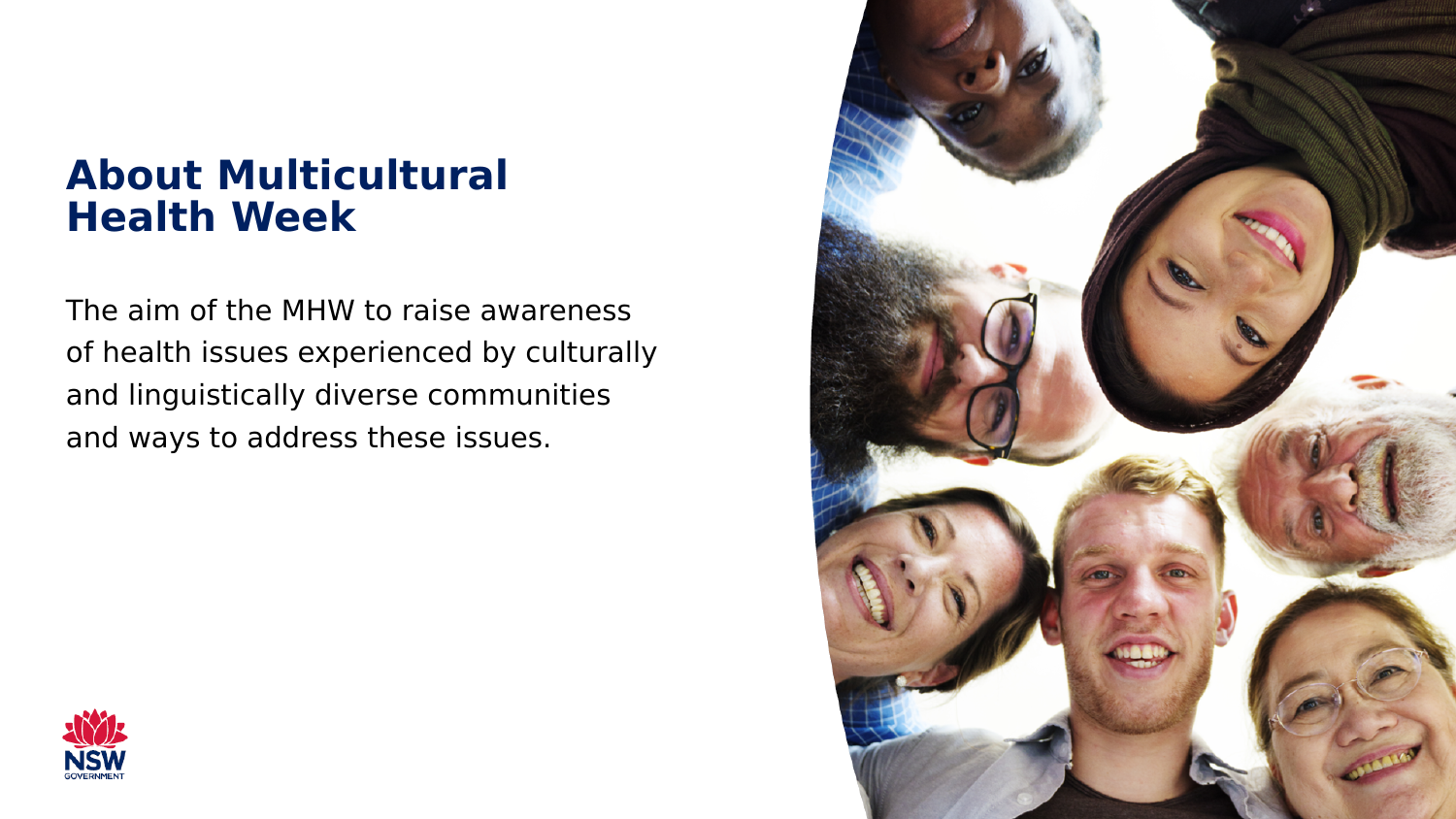

About Multicultural Health Week
The aim of the MHW to raise awareness of health issues experienced by culturally and linguistically diverse communities and ways to address these issues.